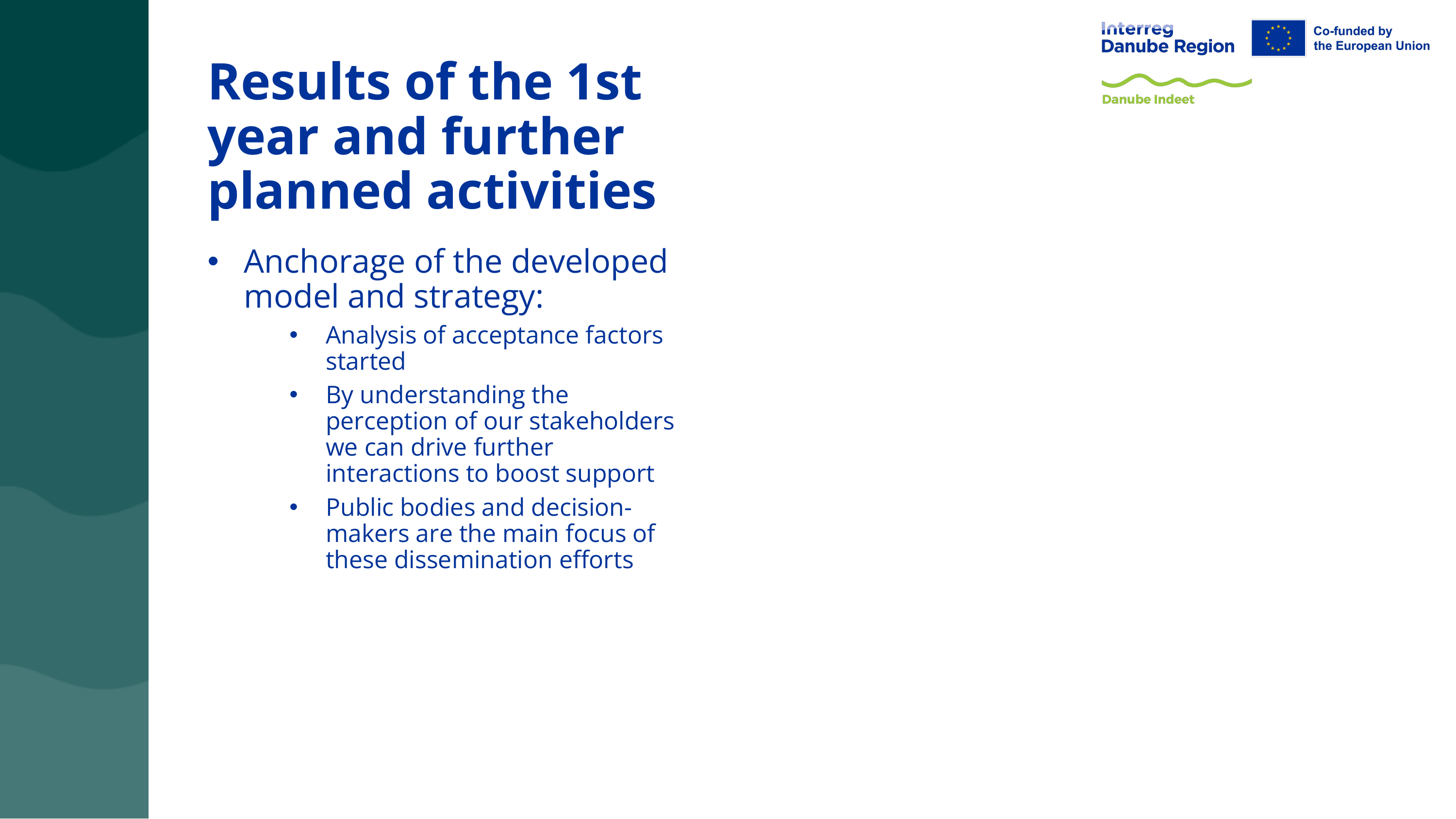

# Results of the 1st year and further planned activities
Anchorage of the developed model and strategy:
Analysis of acceptance factors started
By understanding the perception of our stakeholders we can drive further interactions to boost support
Public bodies and decision-makers are the main focus of these dissemination efforts